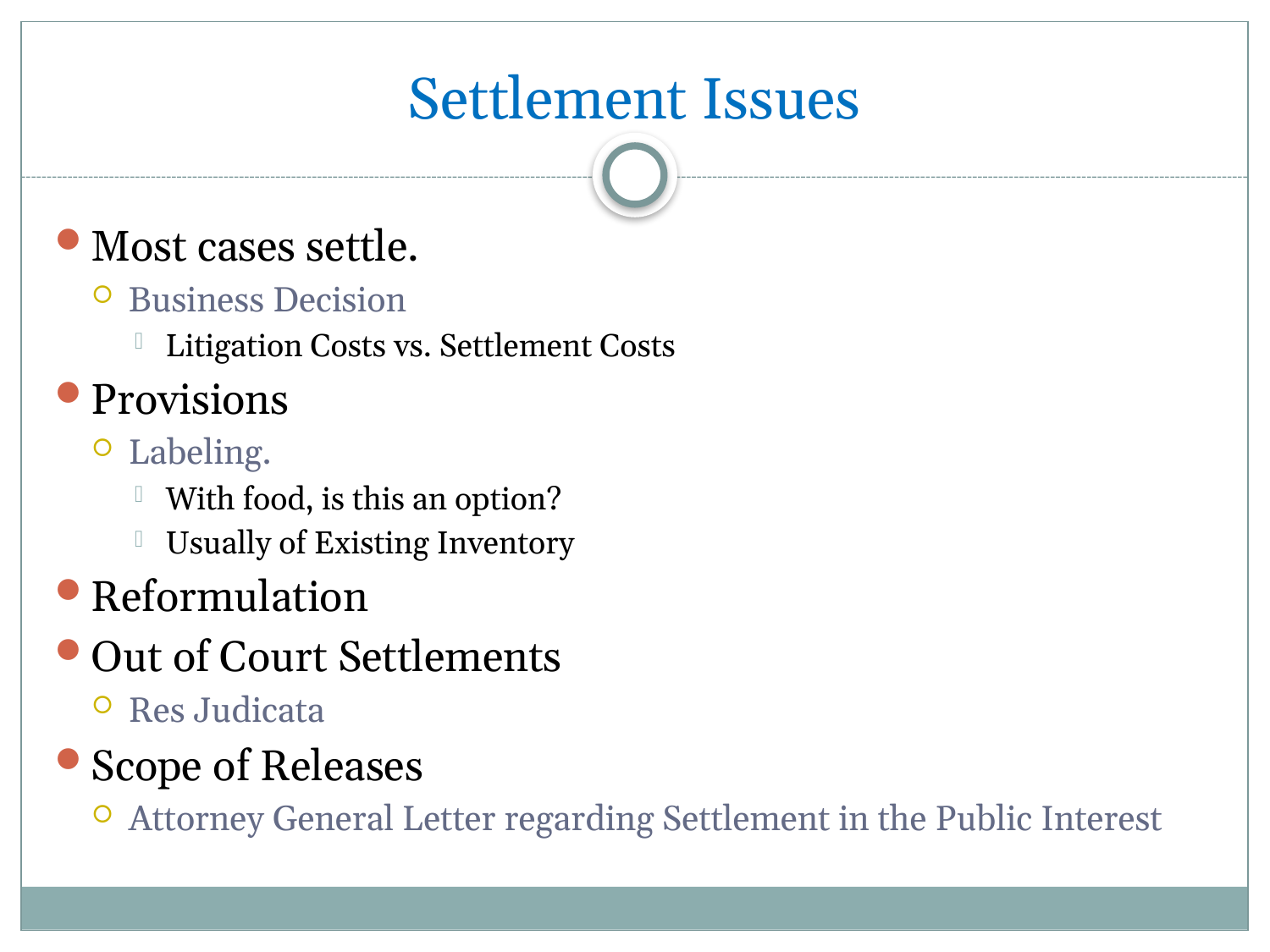

# Settlement Issues
Most cases settle.
Business Decision
Litigation Costs vs. Settlement Costs
Provisions
Labeling.
With food, is this an option?
Usually of Existing Inventory
Reformulation
Out of Court Settlements
Res Judicata
Scope of Releases
Attorney General Letter regarding Settlement in the Public Interest